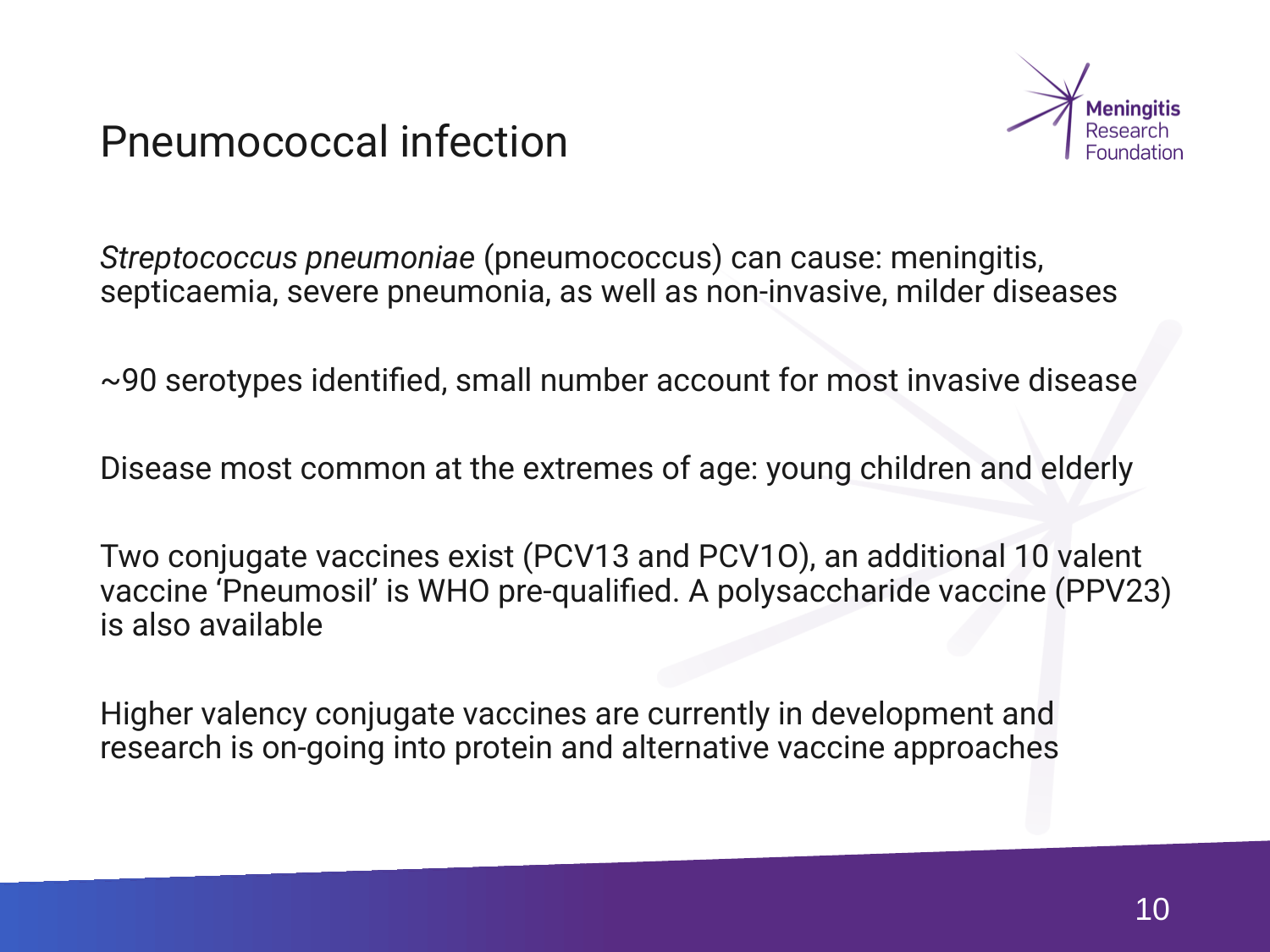

# Pneumococcal infection
Streptococcus pneumoniae (pneumococcus) can cause: meningitis, septicaemia, severe pneumonia, as well as non-invasive, milder diseases

~90 serotypes identified, small number account for most invasive disease

Disease most common at the extremes of age: young children and elderly

Two conjugate vaccines exist (PCV13 and PCV1O), an additional 10 valent vaccine ‘Pneumosil’ is WHO pre-qualified. A polysaccharide vaccine (PPV23) is also available

Higher valency conjugate vaccines are currently in development and research is on-going into protein and alternative vaccine approaches

10